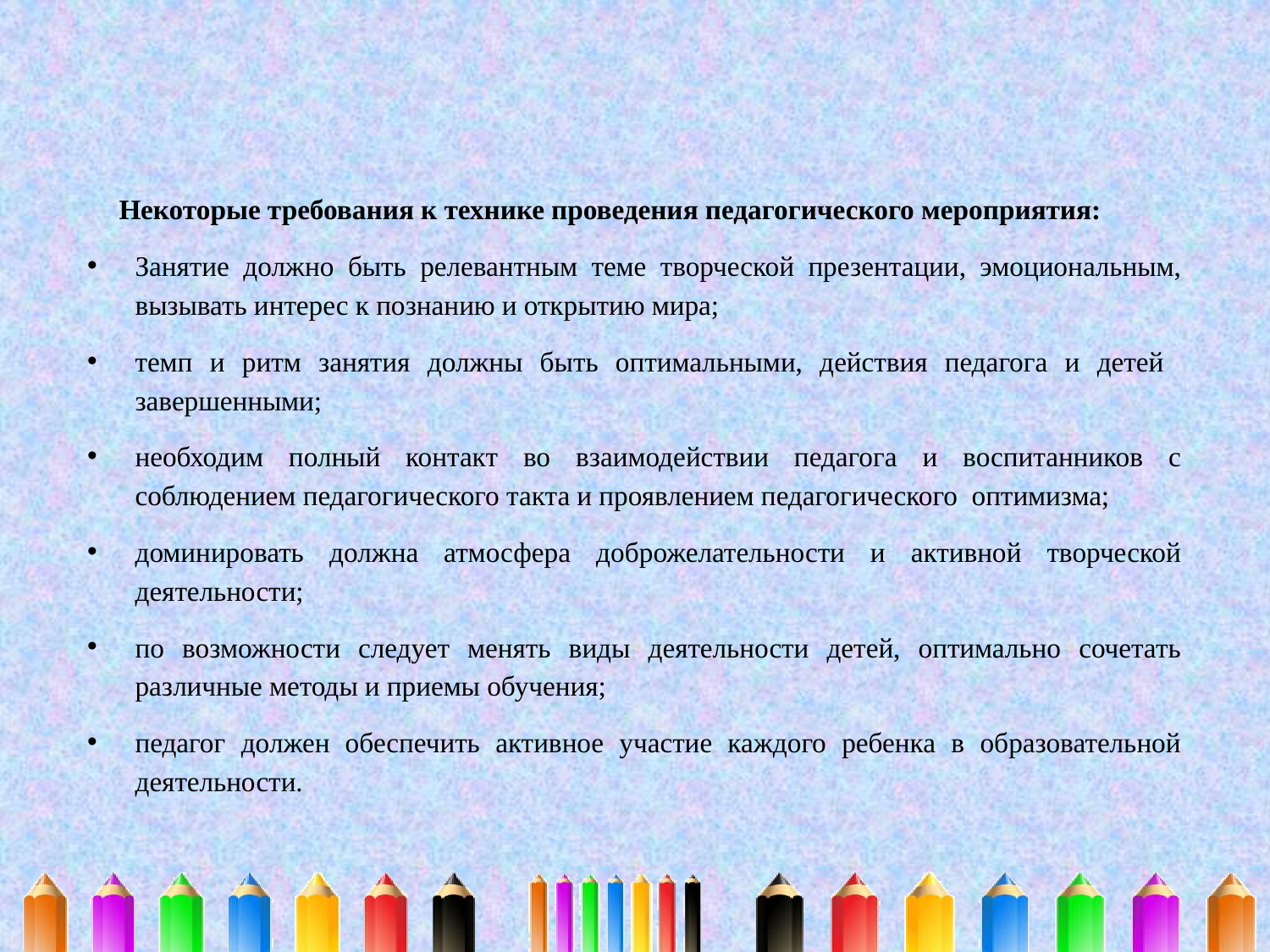

Некоторые требования к технике проведения педагогического мероприятия:
Занятие должно быть релевантным теме творческой презентации, эмоциональным, вызывать интерес к познанию и открытию мира;
темп и ритм занятия должны быть оптимальными, действия педагога и детей  завершенными;
необходим полный контакт во взаимодействии педагога и воспитанников с соблюдением педагогического такта и проявлением педагогического  оптимизма;
доминировать должна атмосфера доброжелательности и активной творческой деятельности;
по возможности следует менять виды деятельности детей, оптимально сочетать различные методы и приемы обучения;
педагог должен обеспечить активное участие каждого ребенка в образовательной деятельности.